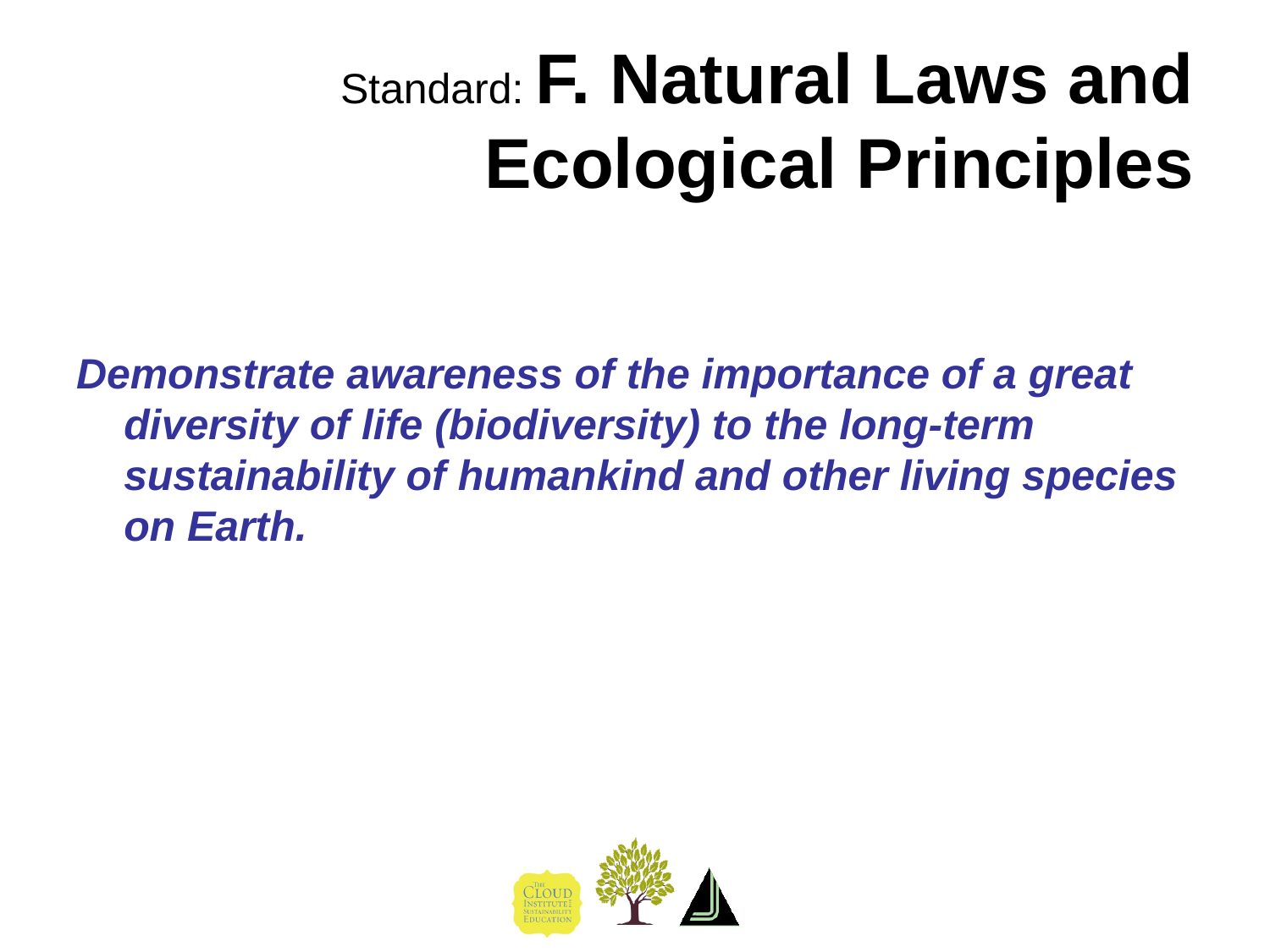

# Standard: F. Natural Laws and Ecological Principles

Demonstrate awareness of the importance of a great diversity of life (biodiversity) to the long-term sustainability of humankind and other living species on Earth.